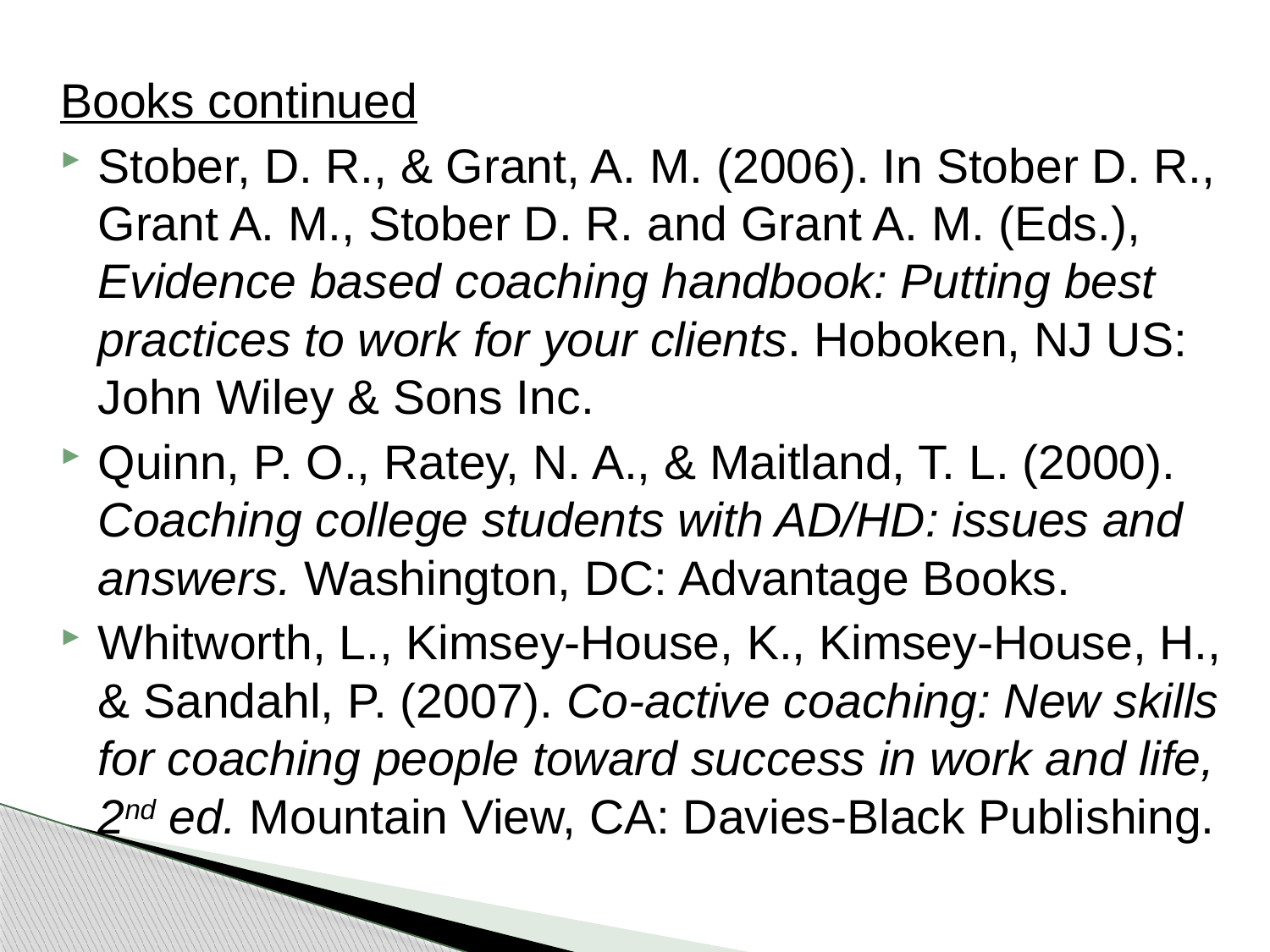

Books continued
Stober, D. R., & Grant, A. M. (2006). In Stober D. R., Grant A. M., Stober D. R. and Grant A. M. (Eds.), Evidence based coaching handbook: Putting best practices to work for your clients. Hoboken, NJ US: John Wiley & Sons Inc.
Quinn, P. O., Ratey, N. A., & Maitland, T. L. (2000). Coaching college students with AD/HD: issues and answers. Washington, DC: Advantage Books.
Whitworth, L., Kimsey-House, K., Kimsey-House, H., & Sandahl, P. (2007). Co-active coaching: New skills for coaching people toward success in work and life, 2nd ed. Mountain View, CA: Davies-Black Publishing.